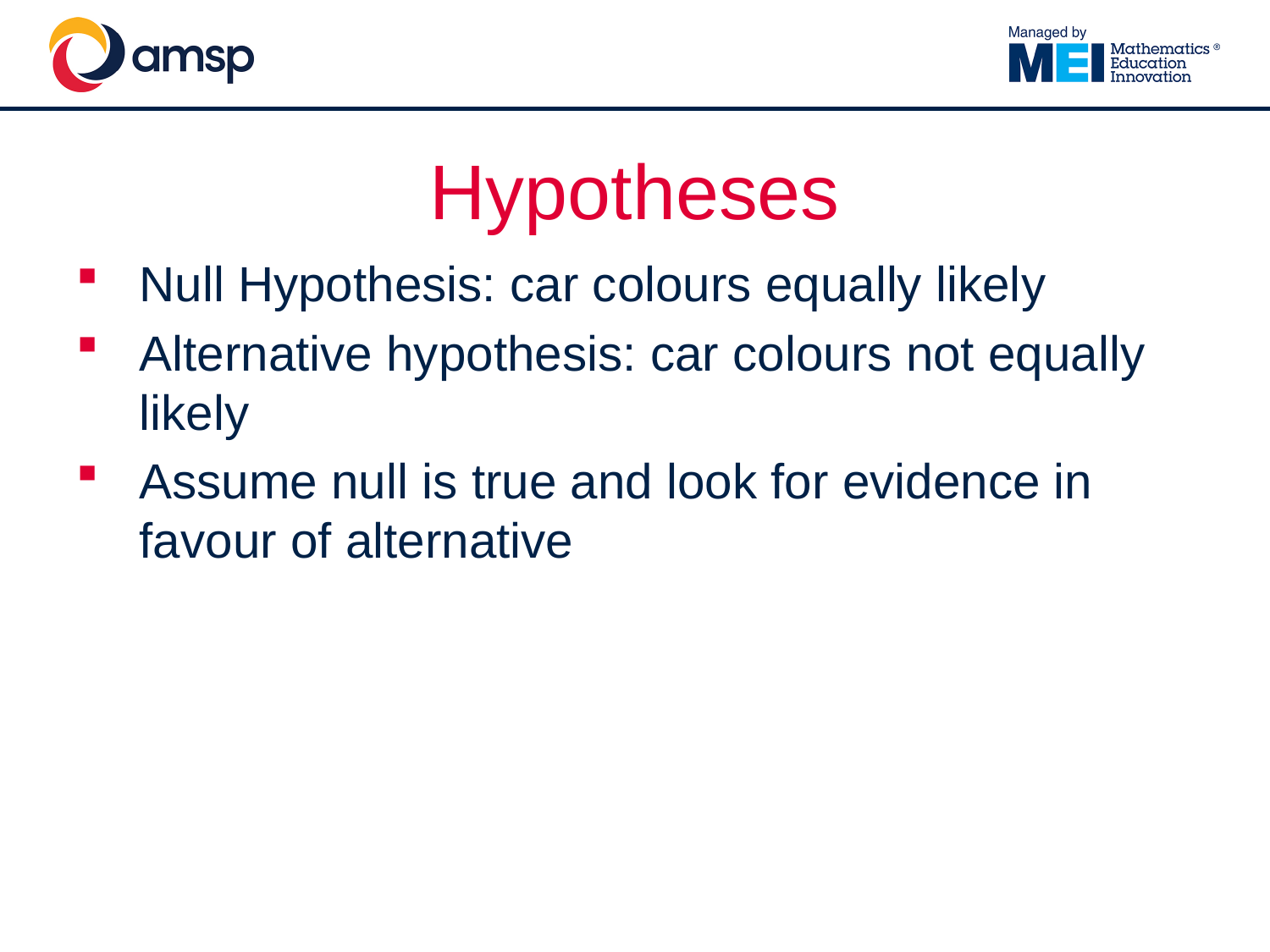

# Hypotheses
Null Hypothesis: car colours equally likely
Alternative hypothesis: car colours not equally likely
Assume null is true and look for evidence in favour of alternative